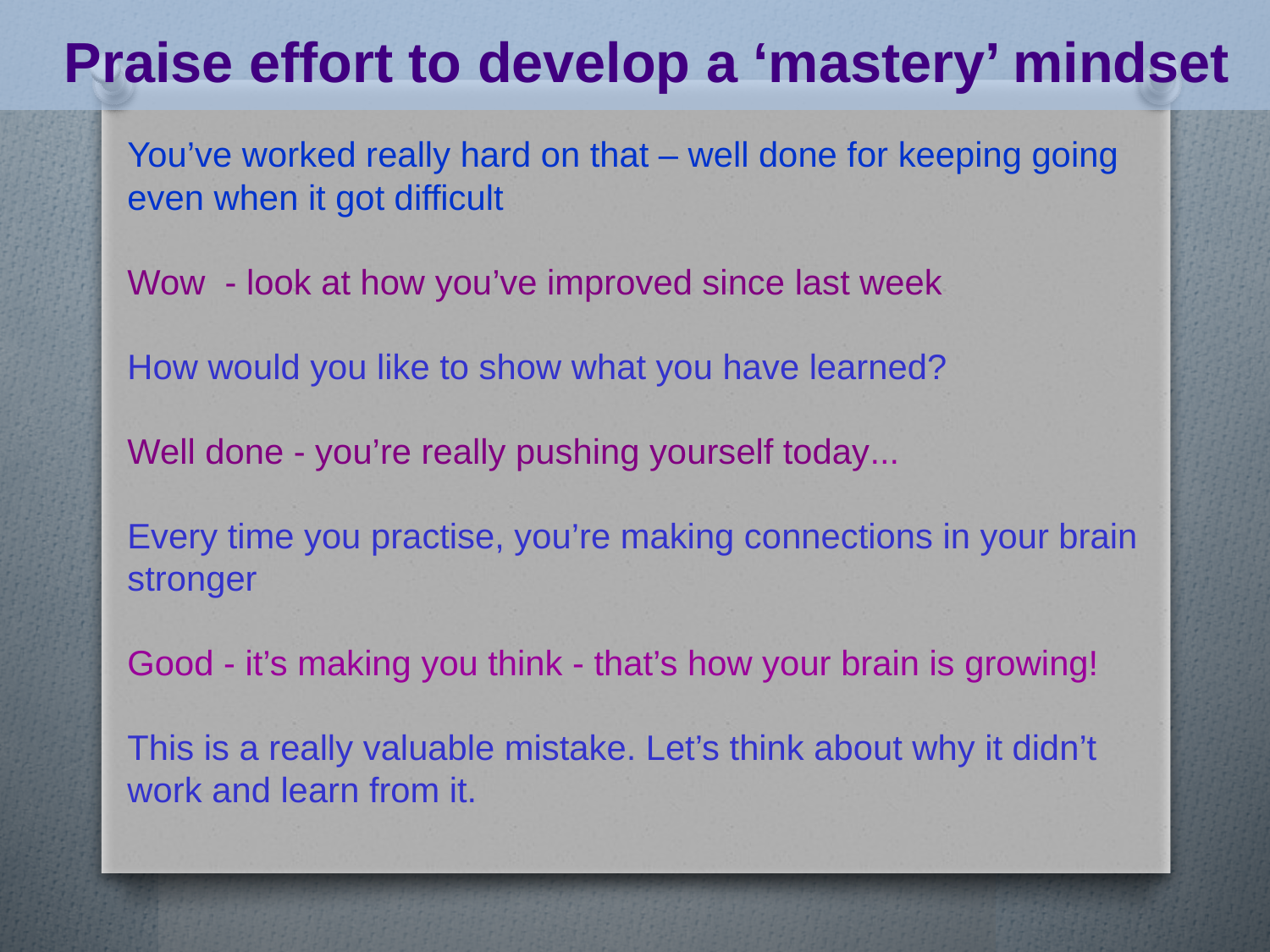

Praise effort to develop a ‘mastery’ mindset
You’ve worked really hard on that – well done for keeping going even when it got difficult

Wow  - look at how you’ve improved since last week

How would you like to show what you have learned?

Well done - you’re really pushing yourself today...

Every time you practise, you’re making connections in your brain stronger

Good - it’s making you think - that’s how your brain is growing!

This is a really valuable mistake. Let’s think about why it didn’t work and learn from it.